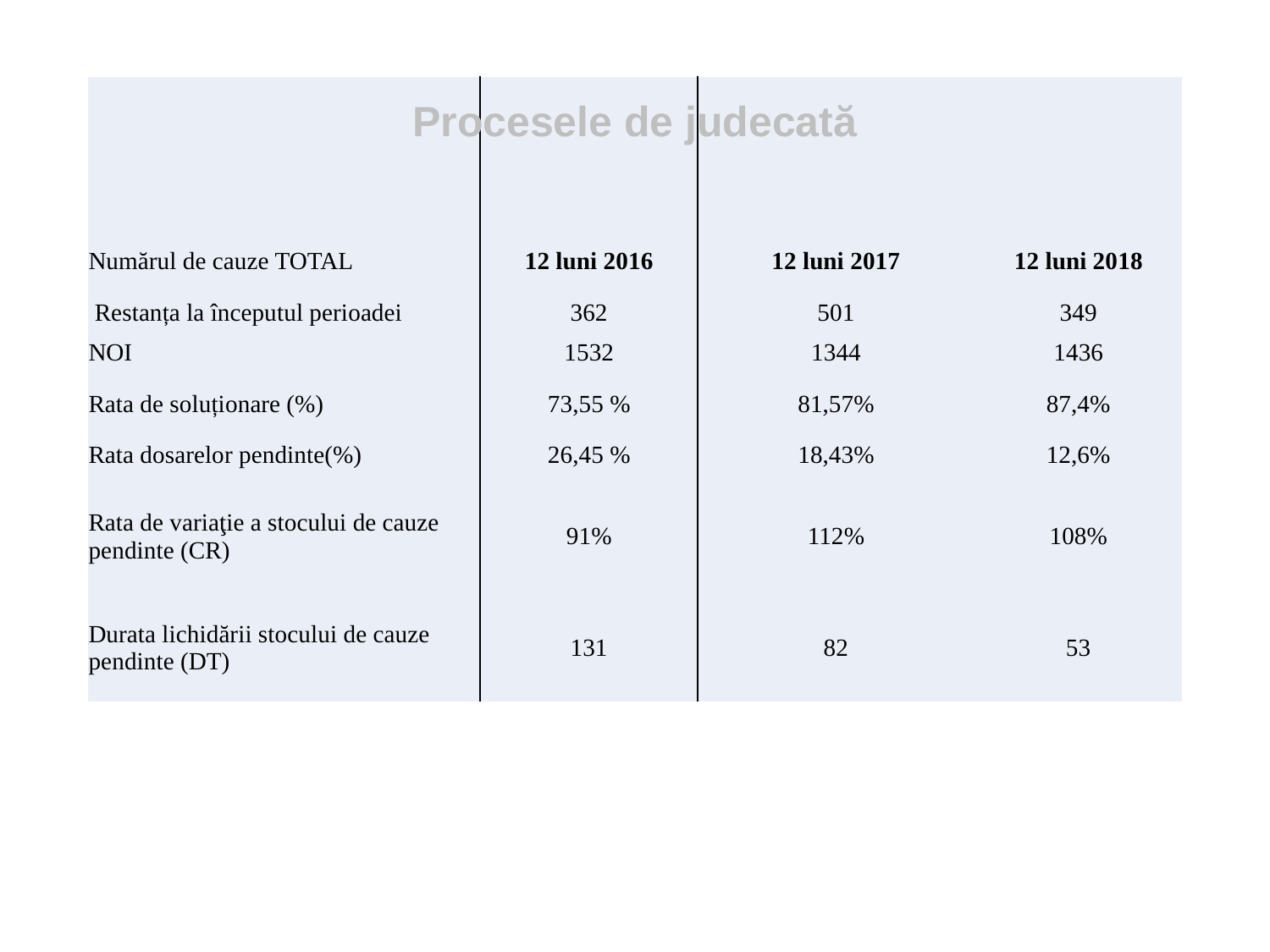

Procesele de judecată
|  |  |  |  |
| --- | --- | --- | --- |
| Numărul de cauze TOTAL | 12 luni 2016 | 12 luni 2017 | 12 luni 2018 |
| Restanța la începutul perioadei | 362 | 501 | 349 |
| NOI | 1532 | 1344 | 1436 |
| Rata de soluționare (%) | 73,55 % | 81,57% | 87,4% |
| Rata dosarelor pendinte(%) | 26,45 % | 18,43% | 12,6% |
| Rata de variaţie a stocului de cauze pendinte (CR) | 91% | 112% | 108% |
| Durata lichidării stocului de cauze pendinte (DT) | 131 | 82 | 53 |